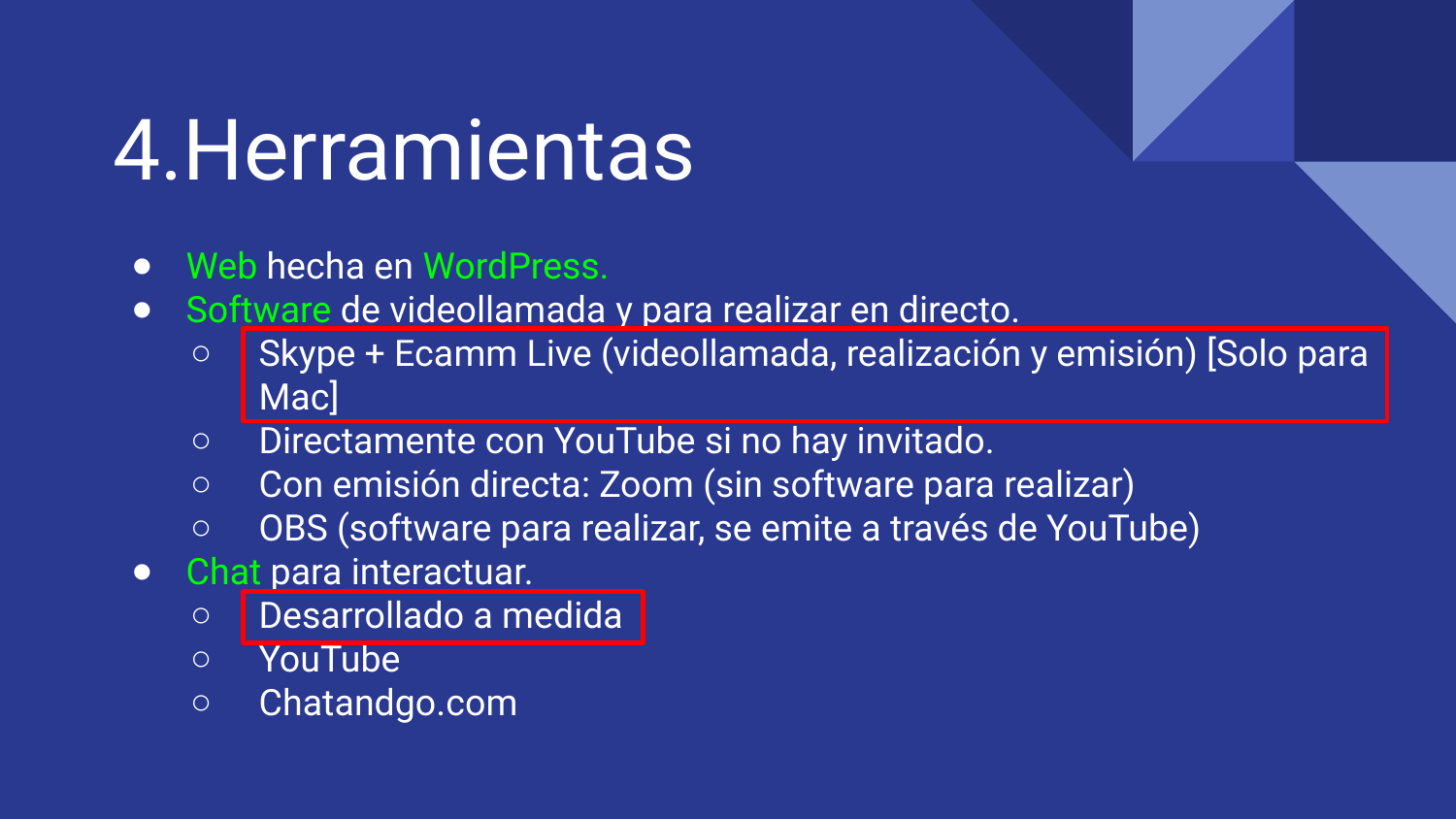

# 4.Herramientas
Web hecha en WordPress.
Software de videollamada y para realizar en directo.
Skype + Ecamm Live (videollamada, realización y emisión) [Solo para Mac]
Directamente con YouTube si no hay invitado.
Con emisión directa: Zoom (sin software para realizar)
OBS (software para realizar, se emite a través de YouTube)
Chat para interactuar.
Desarrollado a medida
YouTube
Chatandgo.com